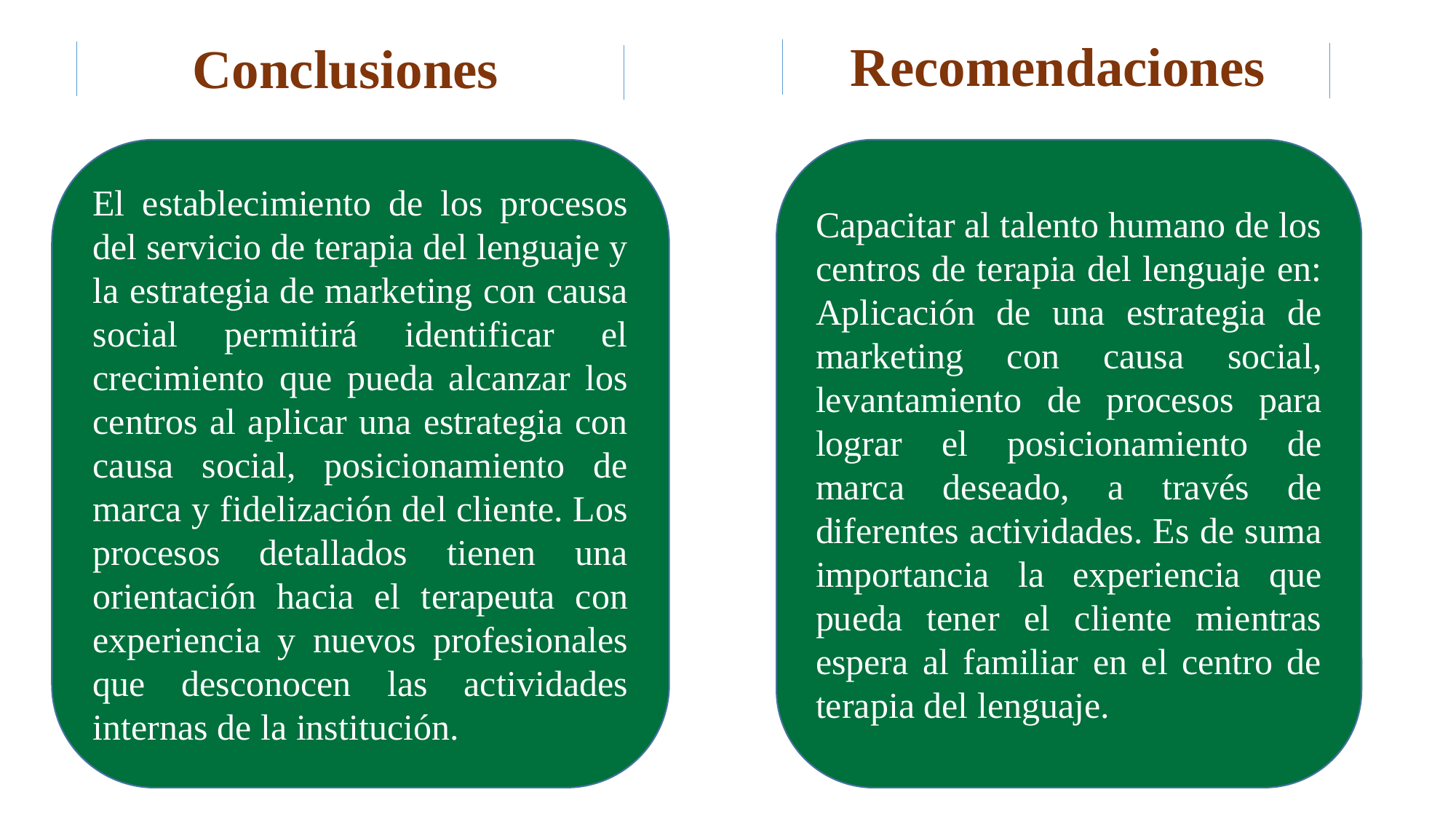

Recomendaciones
Conclusiones
El establecimiento de los procesos del servicio de terapia del lenguaje y la estrategia de marketing con causa social permitirá identificar el crecimiento que pueda alcanzar los centros al aplicar una estrategia con causa social, posicionamiento de marca y fidelización del cliente. Los procesos detallados tienen una orientación hacia el terapeuta con experiencia y nuevos profesionales que desconocen las actividades internas de la institución.
Capacitar al talento humano de los centros de terapia del lenguaje en: Aplicación de una estrategia de marketing con causa social, levantamiento de procesos para lograr el posicionamiento de marca deseado, a través de diferentes actividades. Es de suma importancia la experiencia que pueda tener el cliente mientras espera al familiar en el centro de terapia del lenguaje.